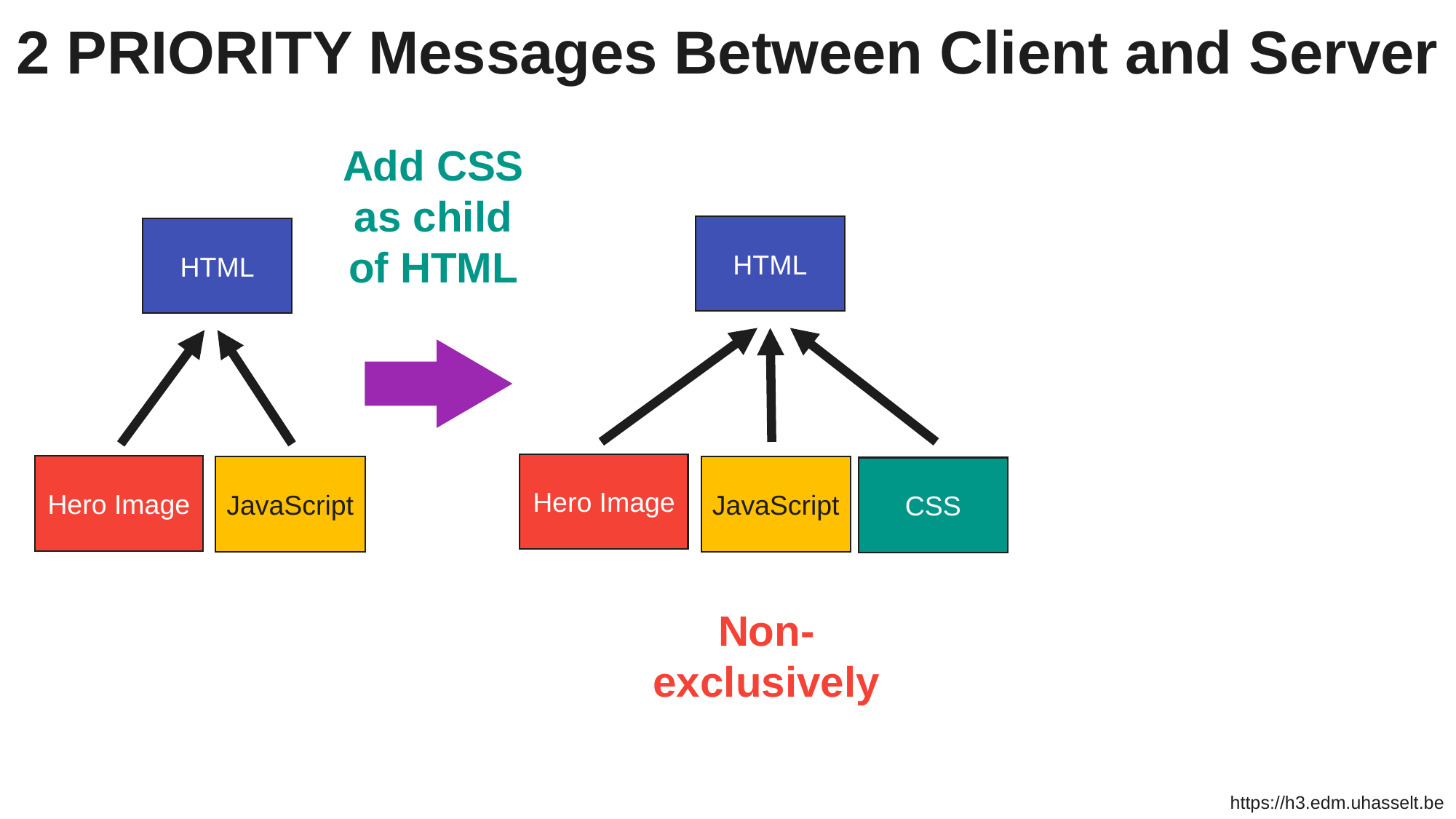

2 PRIORITY Messages Between Client and Server
Add CSS as child of HTML
HTML
HTML

Hero Image
Hero Image
JavaScript
JavaScript
CSS
Non-exclusively
https://h3.edm.uhasselt.be